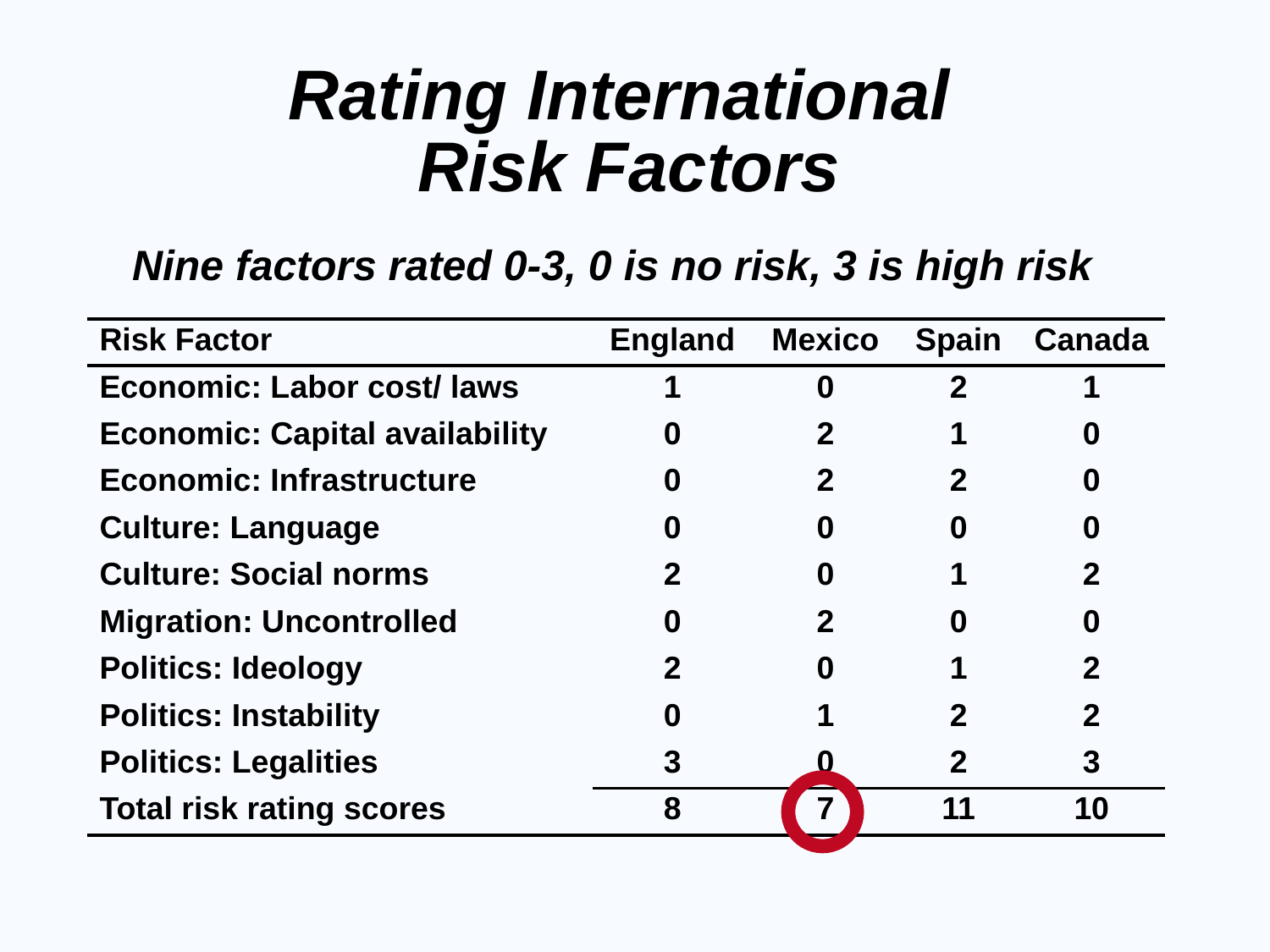

# Rating International Risk Factors
Nine factors rated 0-3, 0 is no risk, 3 is high risk
| Risk Factor | England | Mexico | Spain | Canada |
| --- | --- | --- | --- | --- |
| Economic: Labor cost/ laws | 1 | 0 | 2 | 1 |
| Economic: Capital availability | 0 | 2 | 1 | 0 |
| Economic: Infrastructure | 0 | 2 | 2 | 0 |
| Culture: Language | 0 | 0 | 0 | 0 |
| Culture: Social norms | 2 | 0 | 1 | 2 |
| Migration: Uncontrolled | 0 | 2 | 0 | 0 |
| Politics: Ideology | 2 | 0 | 1 | 2 |
| Politics: Instability | 0 | 1 | 2 | 2 |
| Politics: Legalities | 3 | 0 | 2 | 3 |
| Total risk rating scores | 8 | 7 | 11 | 10 |